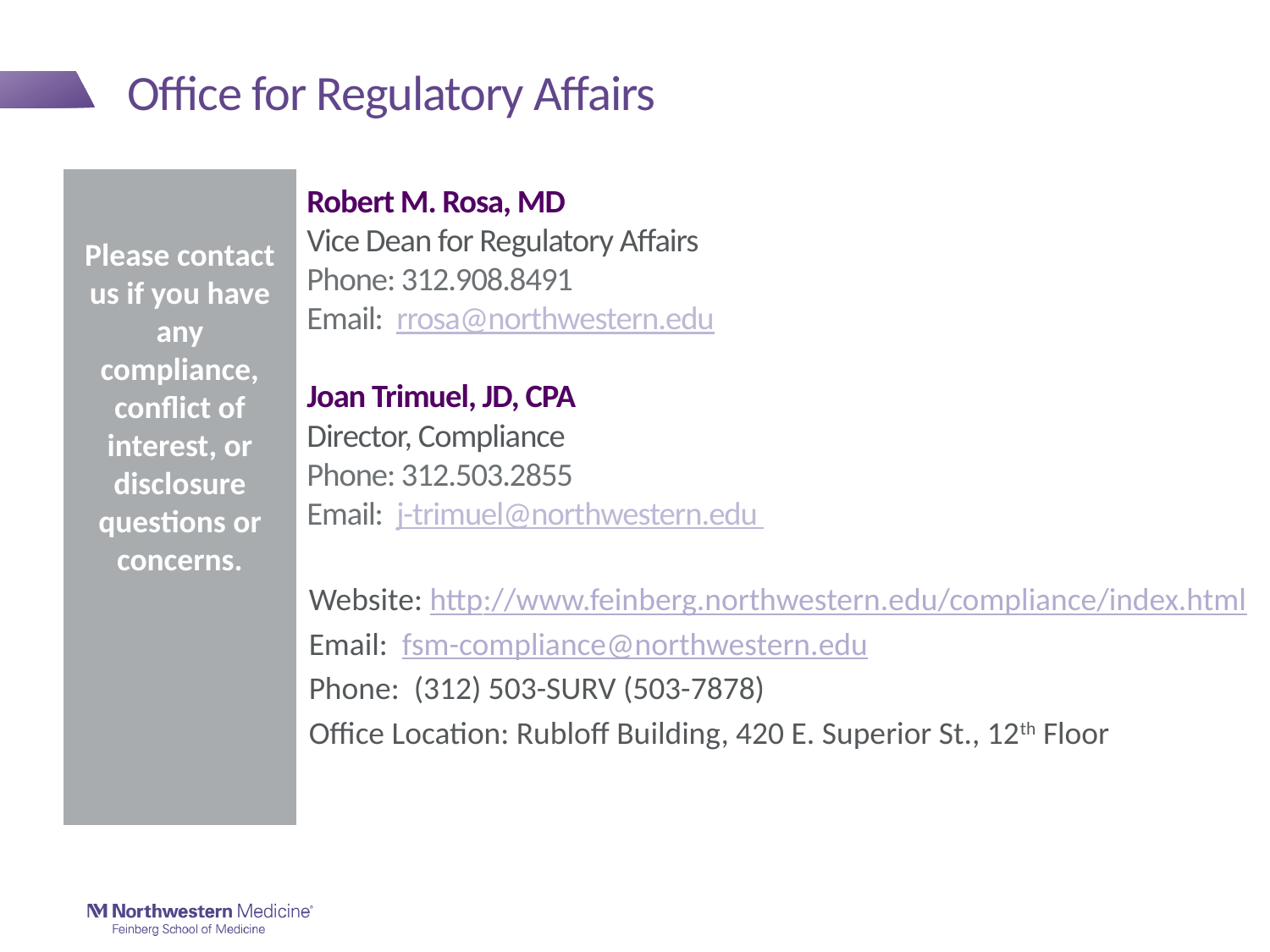

# Office for Regulatory Affairs

Please contact us if you have any compliance, conflict of interest, or disclosure questions or concerns.

Robert M. Rosa, MD
Vice Dean for Regulatory Affairs
Phone: 312.908.8491
Email:  rrosa@northwestern.edu

Joan Trimuel, JD, CPA
Director, Compliance
Phone: 312.503.2855
Email:  j-trimuel@northwestern.edu

Website: http://www.feinberg.northwestern.edu/compliance/index.html
Email:  fsm-compliance@northwestern.edu
Phone:  (312) 503-SURV (503-7878)
Office Location: Rubloff Building, 420 E. Superior St., 12th Floor